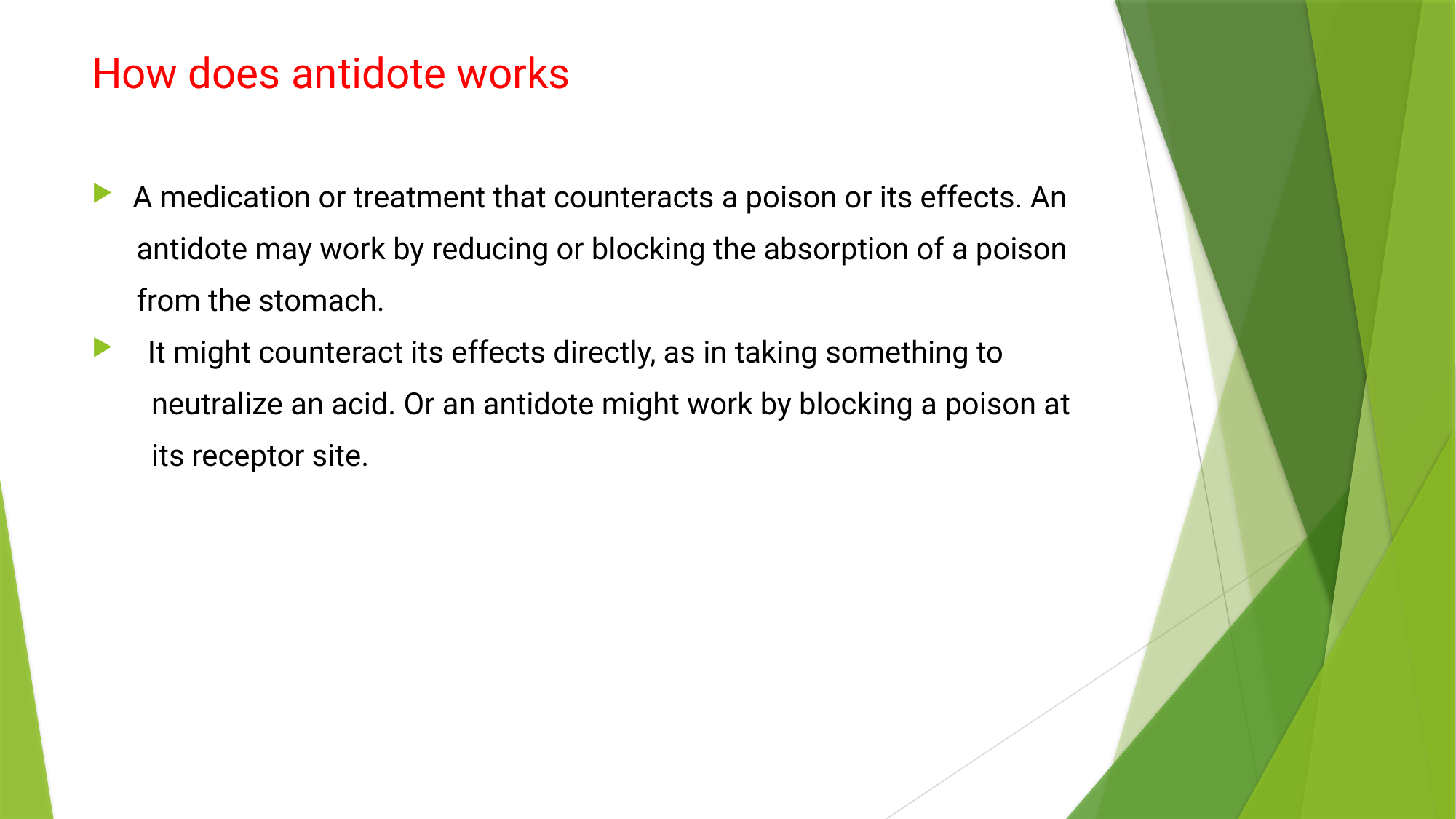

How does antidote works
A medication or treatment that counteracts a poison or its effects. An
      antidote may work by reducing or blocking the absorption of a poison
      from the stomach.
  It might counteract its effects directly, as in taking something to
        neutralize an acid. Or an antidote might work by blocking a poison at
        its receptor site.